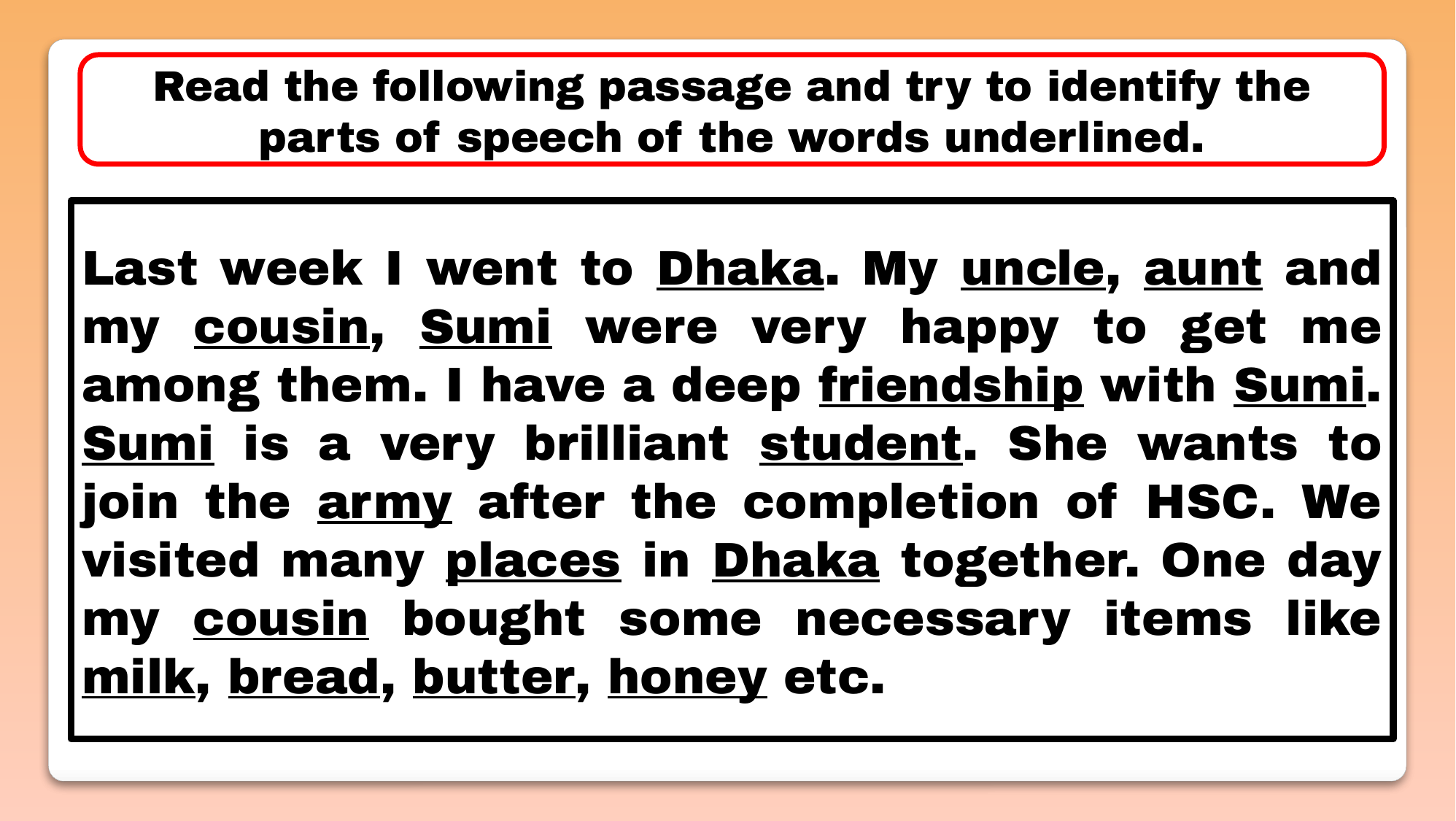

Read the following passage and try to identify the parts of speech of the words underlined.
Last week I went to Dhaka. My uncle, aunt and my cousin, Sumi were very happy to get me among them. I have a deep friendship with Sumi. Sumi is a very brilliant student. She wants to join the army after the completion of HSC. We visited many places in Dhaka together. One day my cousin bought some necessary items like milk, bread, butter, honey etc.